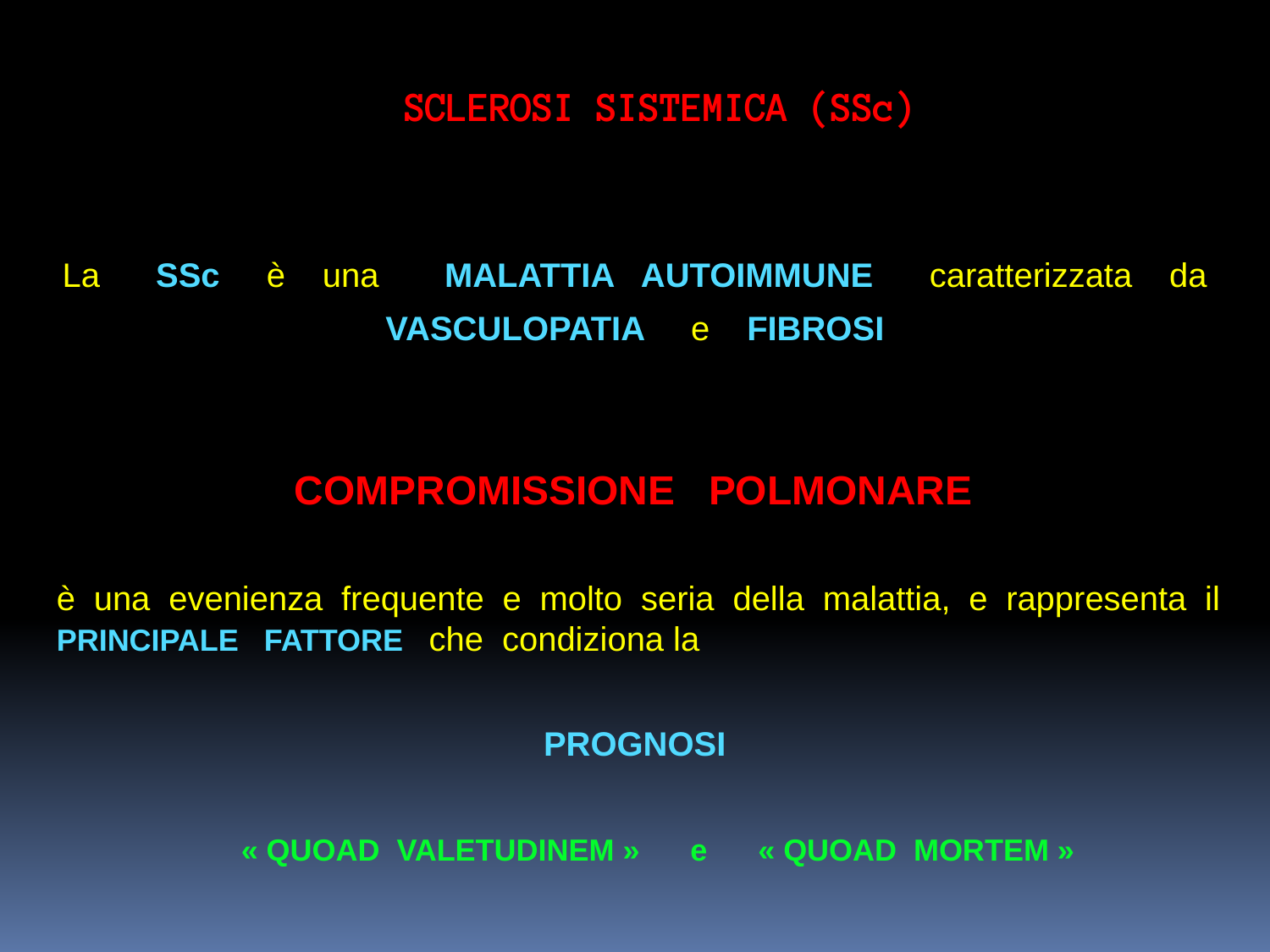

# SCLEROSI SISTEMICA (SSc)
La      SSc     è    una       MALATTIA   AUTOIMMUNE      caratterizzata    da
VASCULOPATIA     e    FIBROSI

COMPROMISSIONE   POLMONARE

è una evenienza frequente e molto seria della malattia, e rappresenta il PRINCIPALE   FATTORE   che  condiziona la

 PROGNOSI

    « QUOAD  VALETUDINEM »      e      « QUOAD  MORTEM »